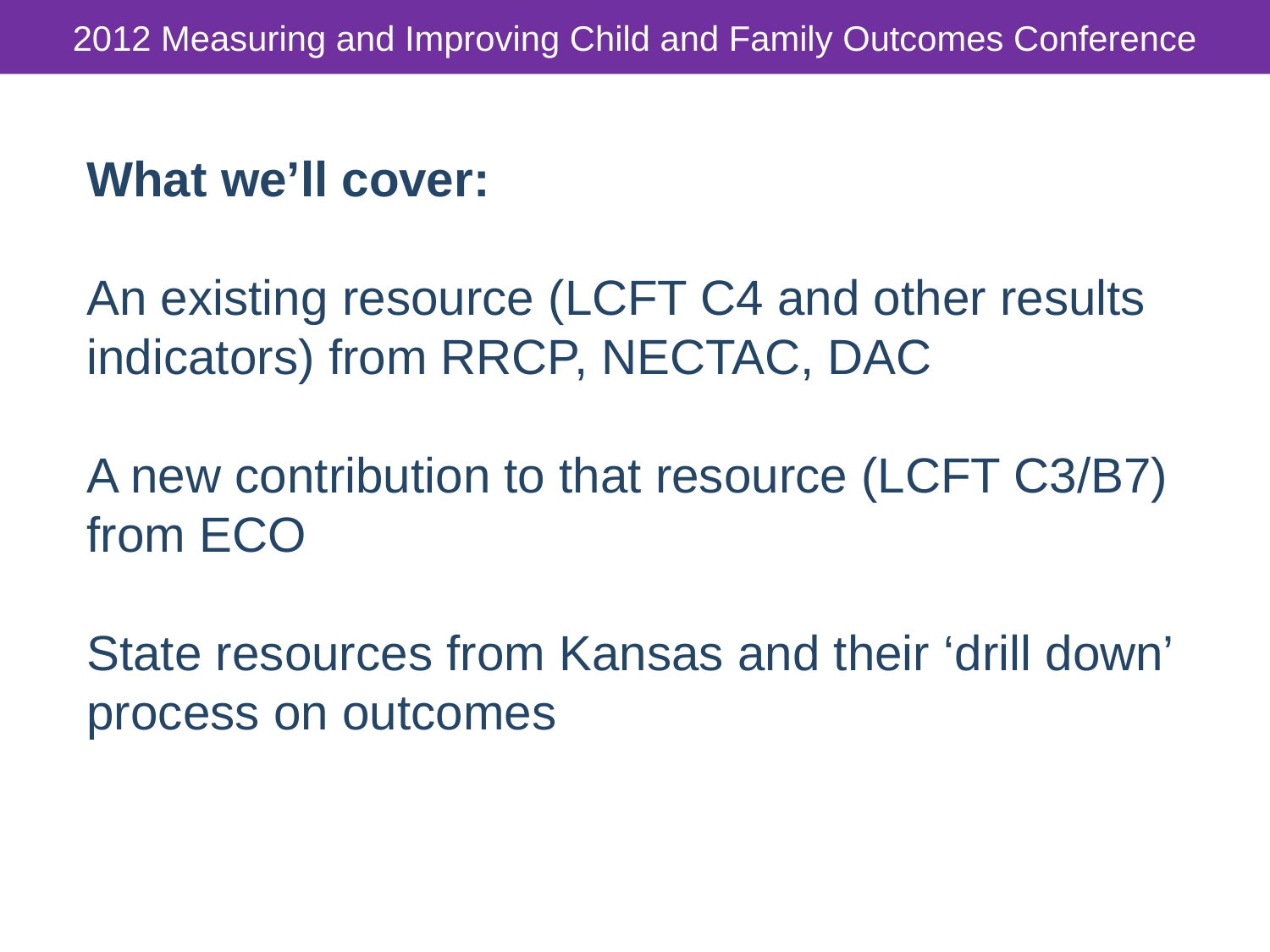

# What we’ll cover: An existing resource (LCFT C4 and other results indicators) from RRCP, NECTAC, DAC A new contribution to that resource (LCFT C3/B7) from ECO State resources from Kansas and their ‘drill down’ process on outcomes